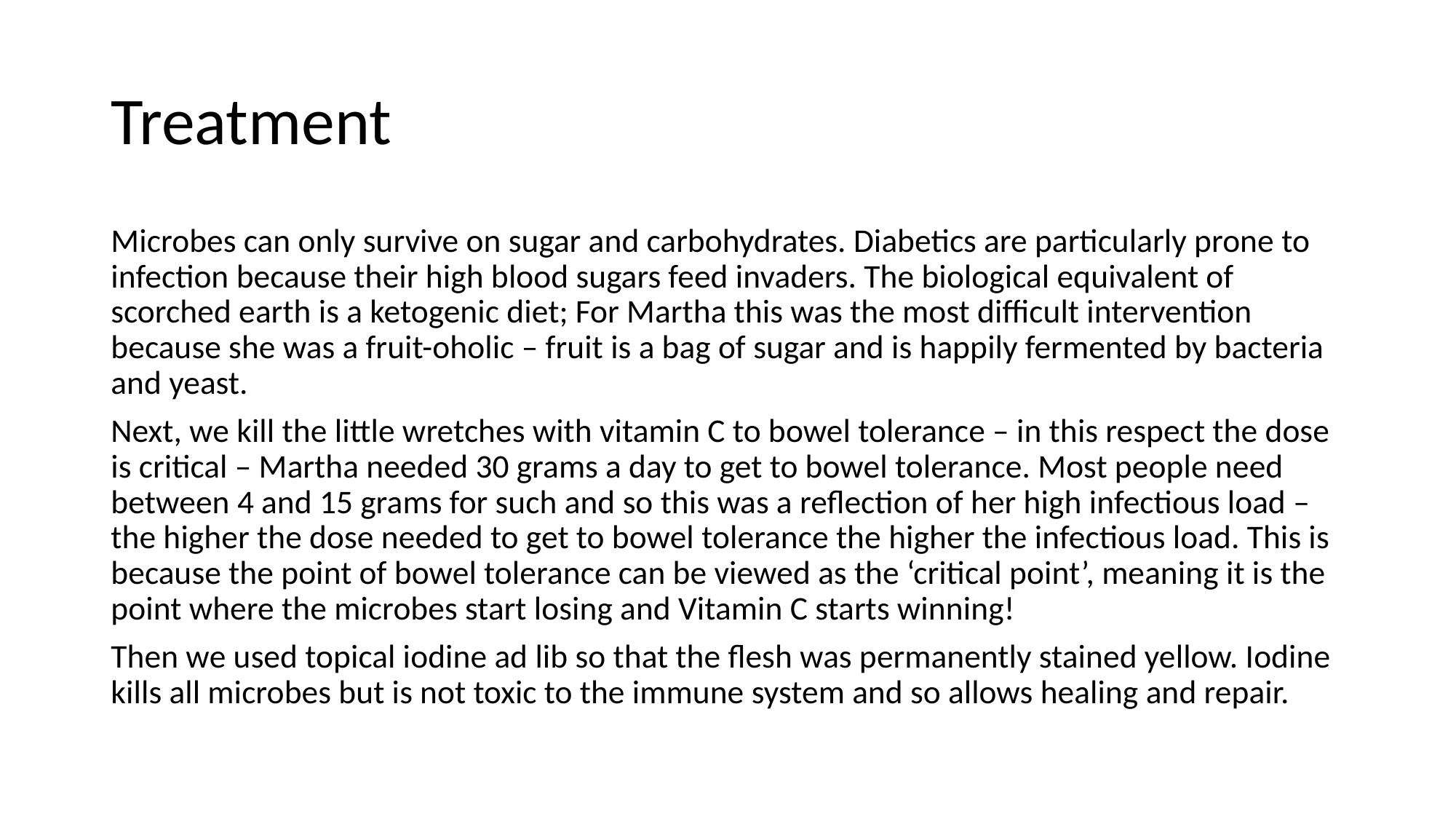

# Treatment
Microbes can only survive on sugar and carbohydrates. Diabetics are particularly prone to infection because their high blood sugars feed invaders. The biological equivalent of scorched earth is a ketogenic diet; For Martha this was the most difficult intervention because she was a fruit-oholic – fruit is a bag of sugar and is happily fermented by bacteria and yeast.
Next, we kill the little wretches with vitamin C to bowel tolerance – in this respect the dose is critical – Martha needed 30 grams a day to get to bowel tolerance. Most people need between 4 and 15 grams for such and so this was a reflection of her high infectious load – the higher the dose needed to get to bowel tolerance the higher the infectious load. This is because the point of bowel tolerance can be viewed as the ‘critical point’, meaning it is the point where the microbes start losing and Vitamin C starts winning!
Then we used topical iodine ad lib so that the flesh was permanently stained yellow. Iodine kills all microbes but is not toxic to the immune system and so allows healing and repair.